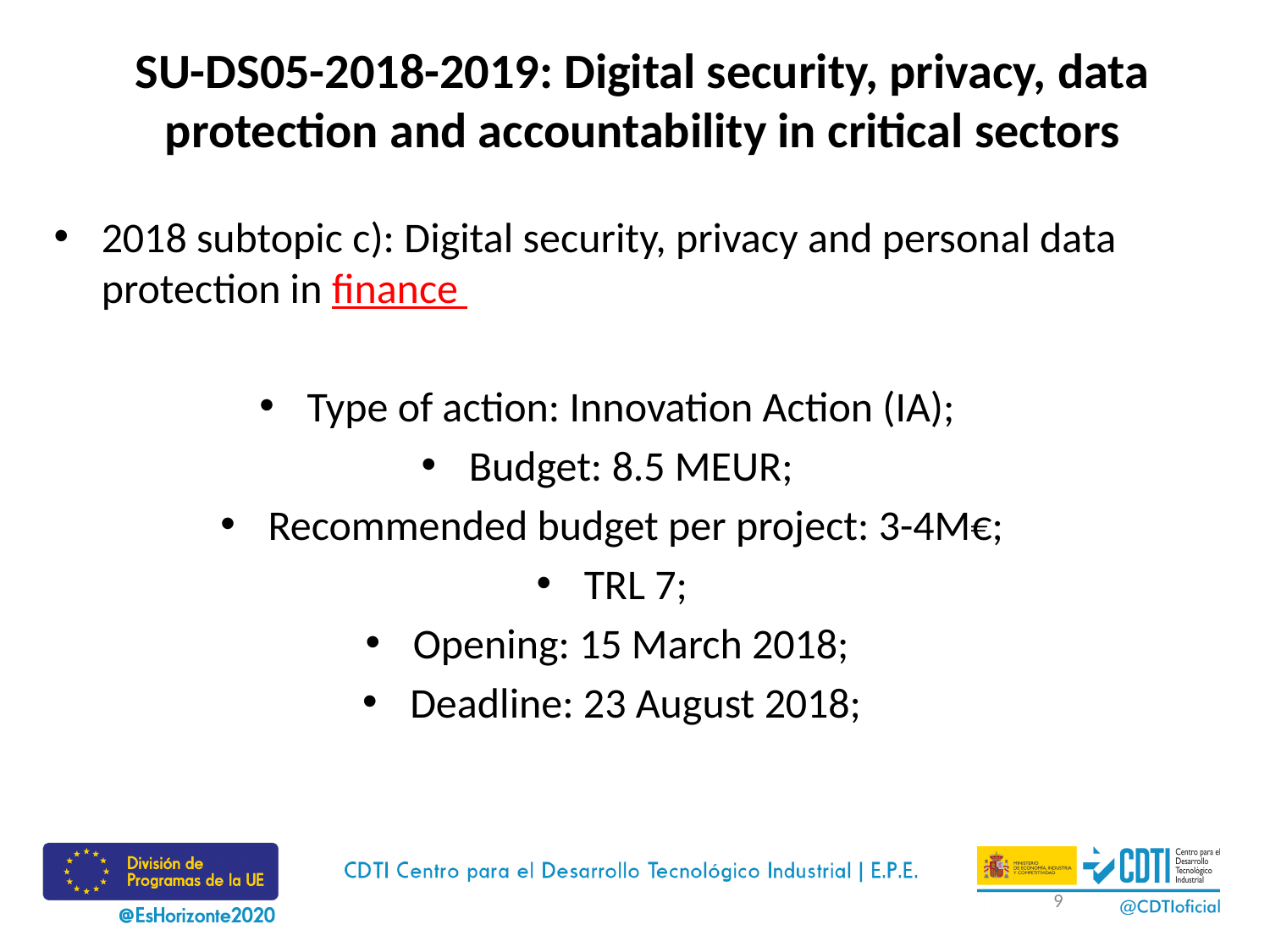

# SU-DS05-2018-2019: Digital security, privacy, data protection and accountability in critical sectors
2018 subtopic c): Digital security, privacy and personal data protection in finance

Type of action: Innovation Action (IA);
Budget: 8.5 MEUR;
Recommended budget per project: 3-4M€;
TRL 7;
Opening: 15 March 2018;
Deadline: 23 August 2018;

9